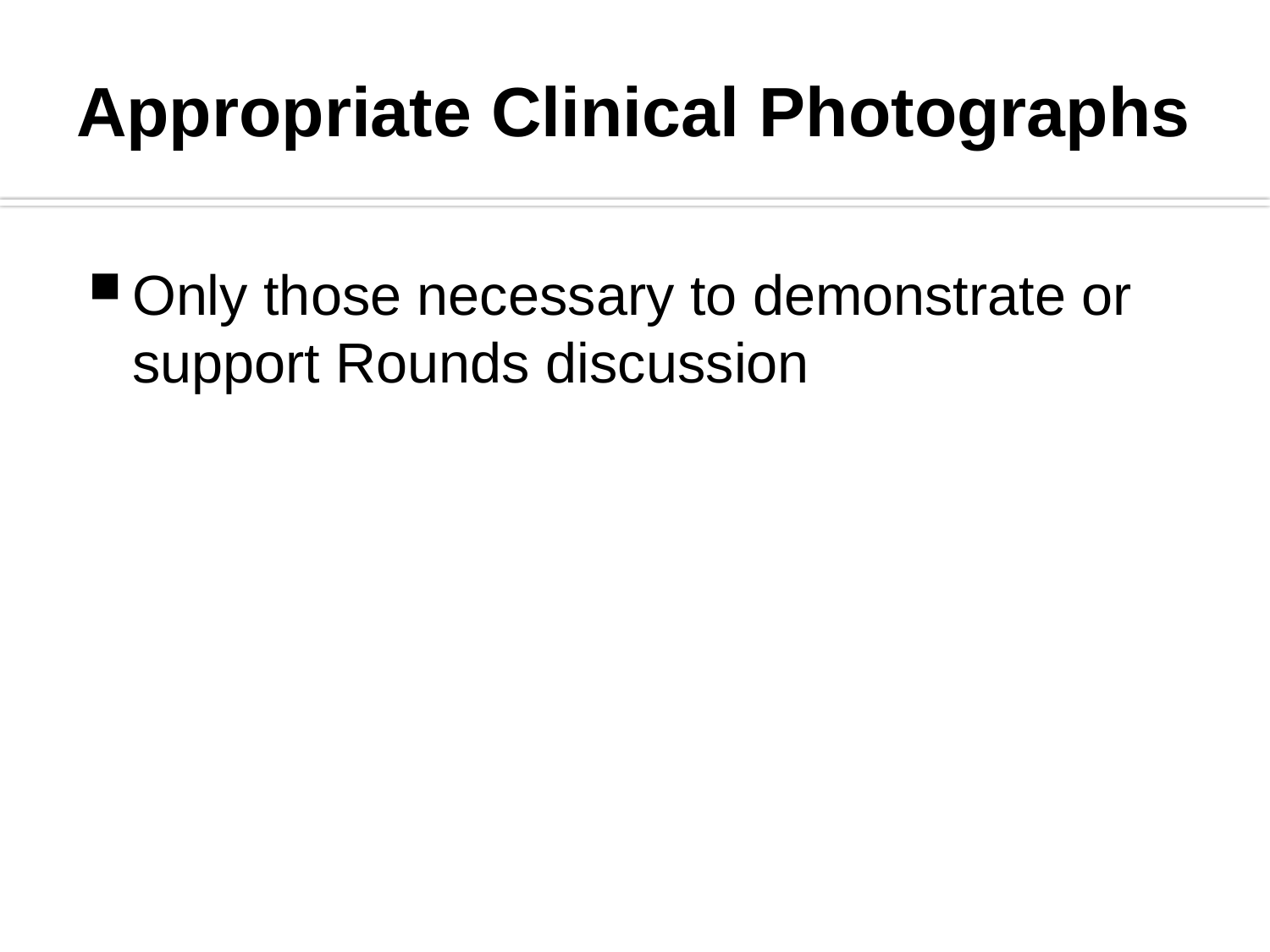

# Appropriate Clinical Photographs
Only those necessary to demonstrate or support Rounds discussion